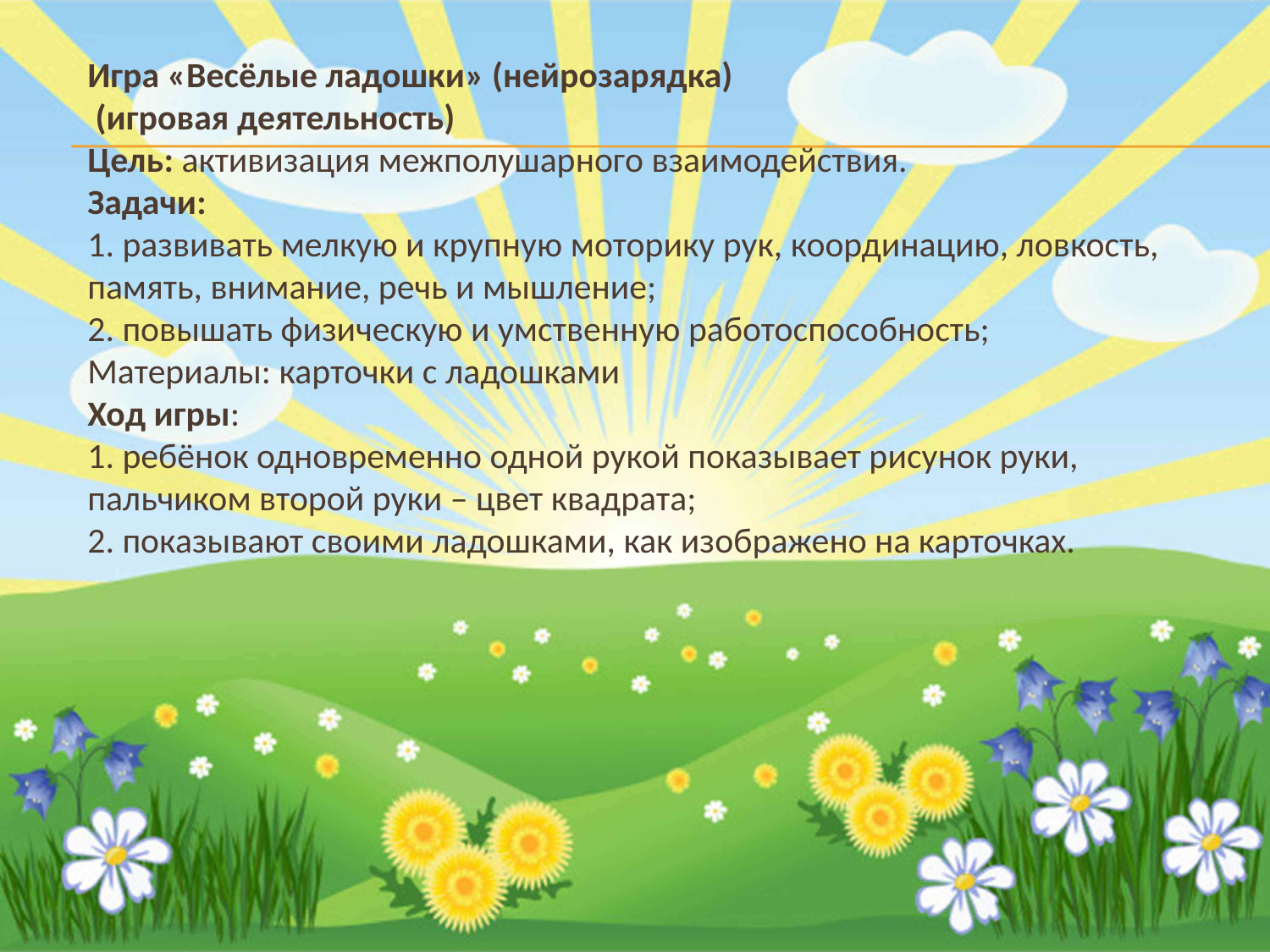

Игра «Весёлые ладошки» (нейрозарядка)
 (игровая деятельность)
Цель: активизация межполушарного взаимодействия.
Задачи:
1. развивать мелкую и крупную моторику рук, координацию, ловкость, память, внимание, речь и мышление;
2. повышать физическую и умственную работоспособность;
Материалы: карточки с ладошками
Ход игры:
1. ребёнок одновременно одной рукой показывает рисунок руки, пальчиком второй руки – цвет квадрата;
2. показывают своими ладошками, как изображено на карточках.